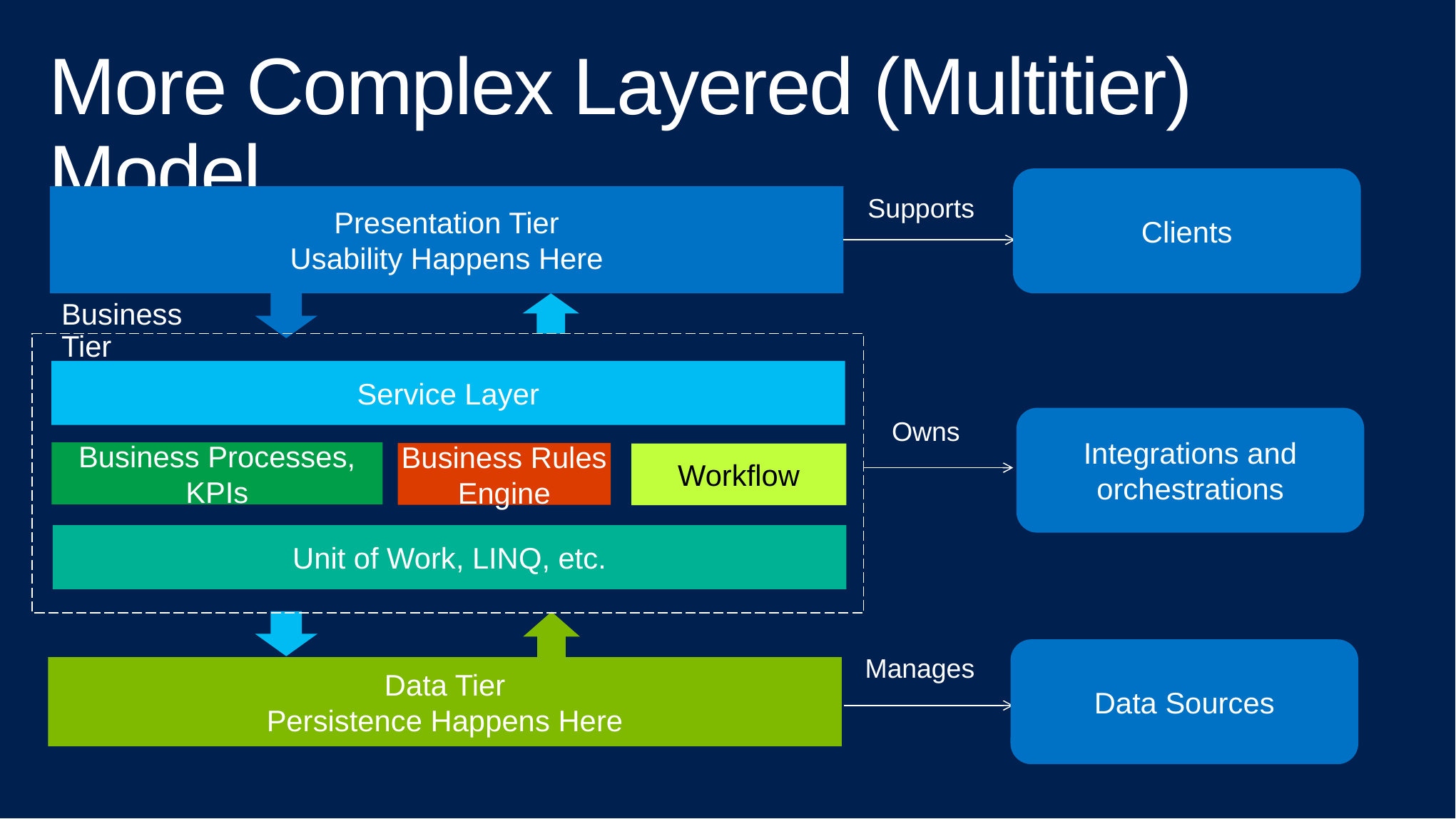

# More Complex Layered (Multitier) Model
Clients
Supports
Presentation Tier
Usability Happens Here
Business Tier

Service Layer
Owns
Integrations and orchestrations
Business Processes, KPIs
Business Rules Engine
Workflow
Unit of Work, LINQ, etc.

Data Sources
Manages
Data Tier
Persistence Happens Here